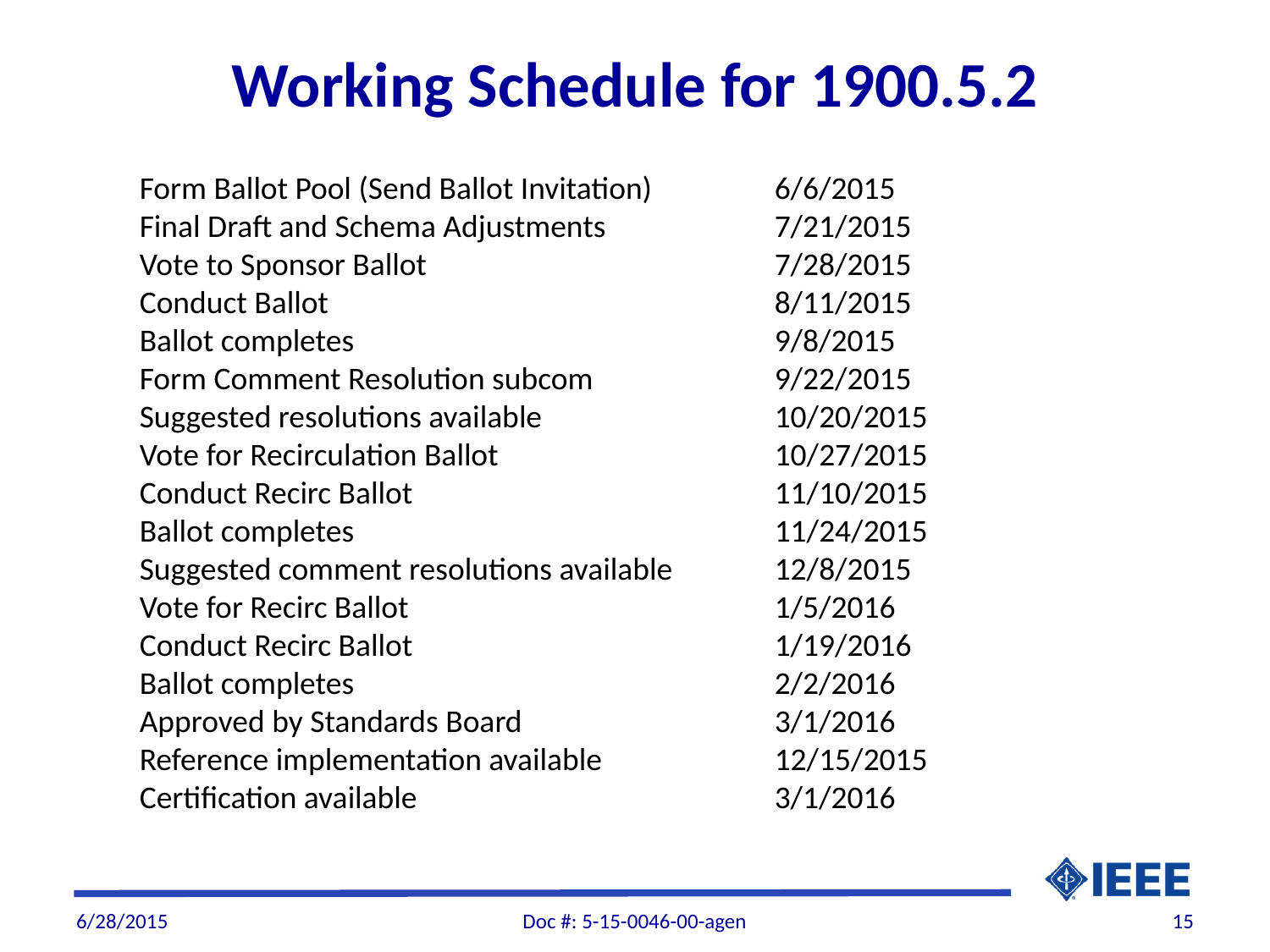

# Working Schedule for 1900.5.2
Form Ballot Pool (Send Ballot Invitation)	6/6/2015
Final Draft and Schema Adjustments		7/21/2015
Vote to Sponsor Ballot			7/28/2015
Conduct Ballot				8/11/2015
Ballot completes				9/8/2015
Form Comment Resolution subcom		9/22/2015
Suggested resolutions available		10/20/2015
Vote for Recirculation Ballot			10/27/2015
Conduct Recirc Ballot			11/10/2015
Ballot completes				11/24/2015
Suggested comment resolutions available	12/8/2015
Vote for Recirc Ballot			1/5/2016
Conduct Recirc Ballot			1/19/2016
Ballot completes				2/2/2016
Approved by Standards Board		3/1/2016
Reference implementation available		12/15/2015
Certification available			3/1/2016
6/28/2015
Doc #: 5-15-0046-00-agen
15